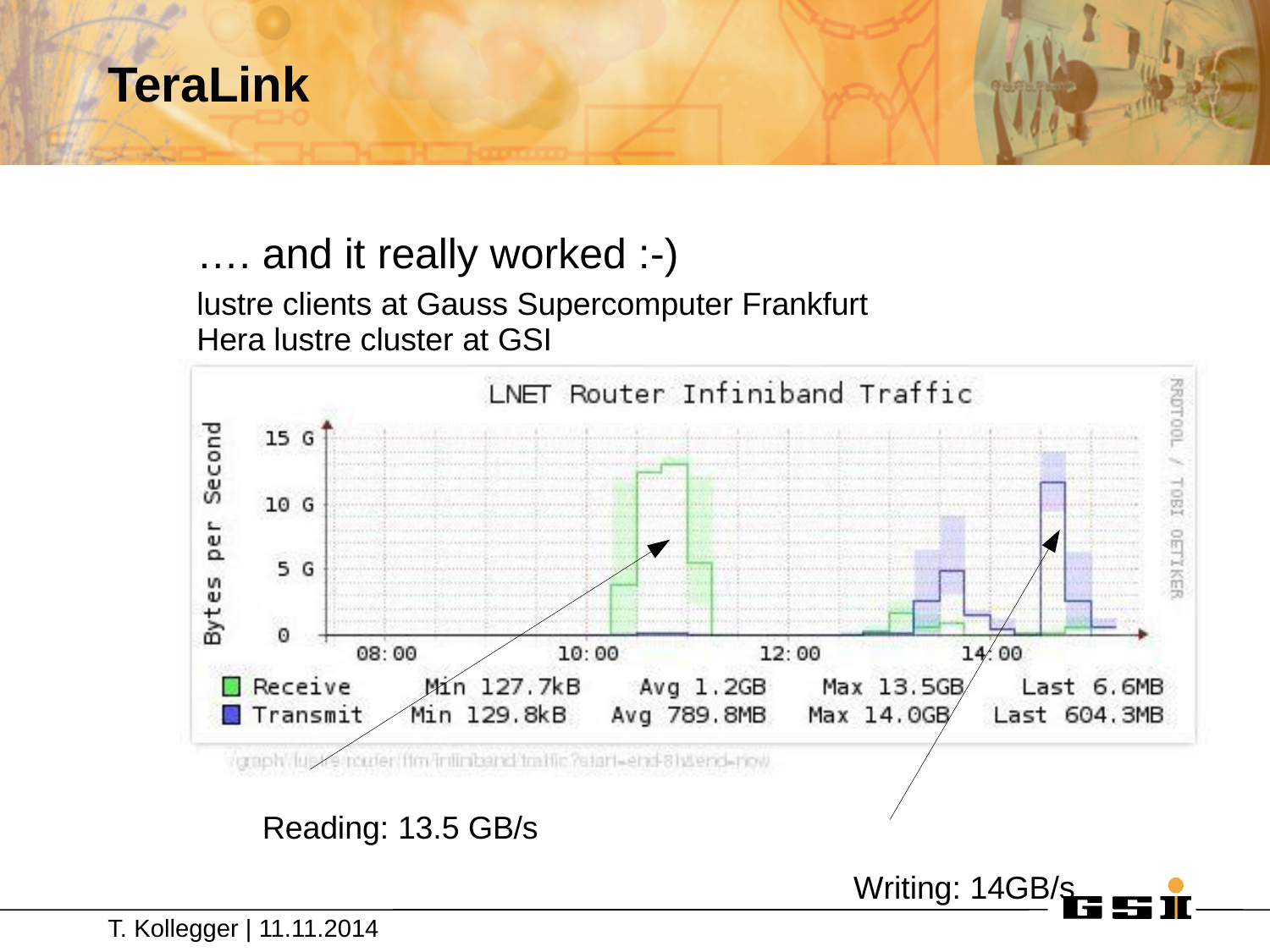

# TeraLink
…. and it really worked :-)
lustre clients at Gauss Supercomputer Frankfurt Hera lustre cluster at GSI

Reading: 13.5 GB/s
Writing: 14GB/s
T. Kollegger | 11.11.2014